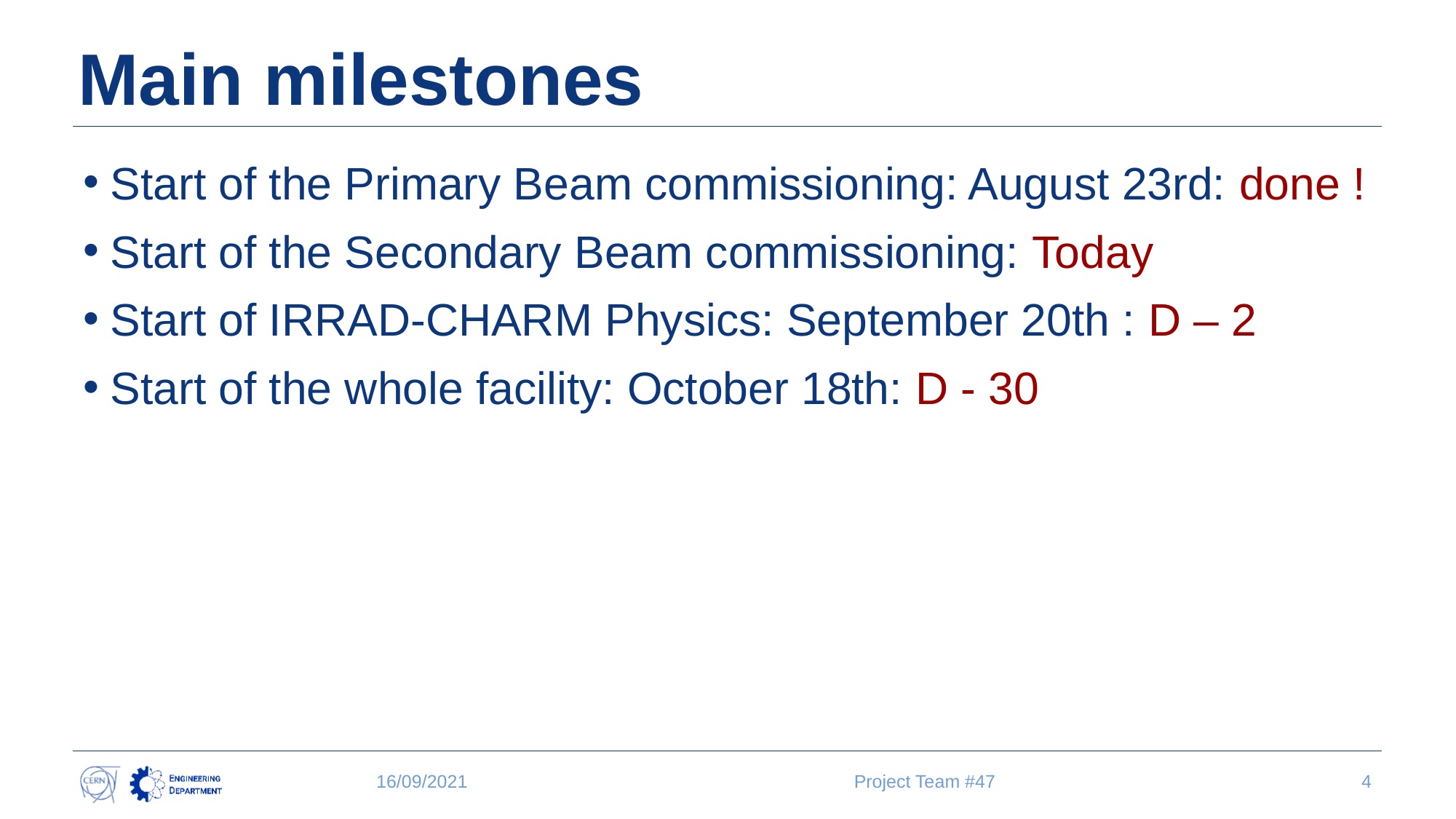

# Main milestones
Start of the Primary Beam commissioning: August 23rd: done !
Start of the Secondary Beam commissioning: Today
Start of IRRAD-CHARM Physics: September 20th : D – 2
Start of the whole facility: October 18th: D - 30

16/09/2021
Project Team #47
4